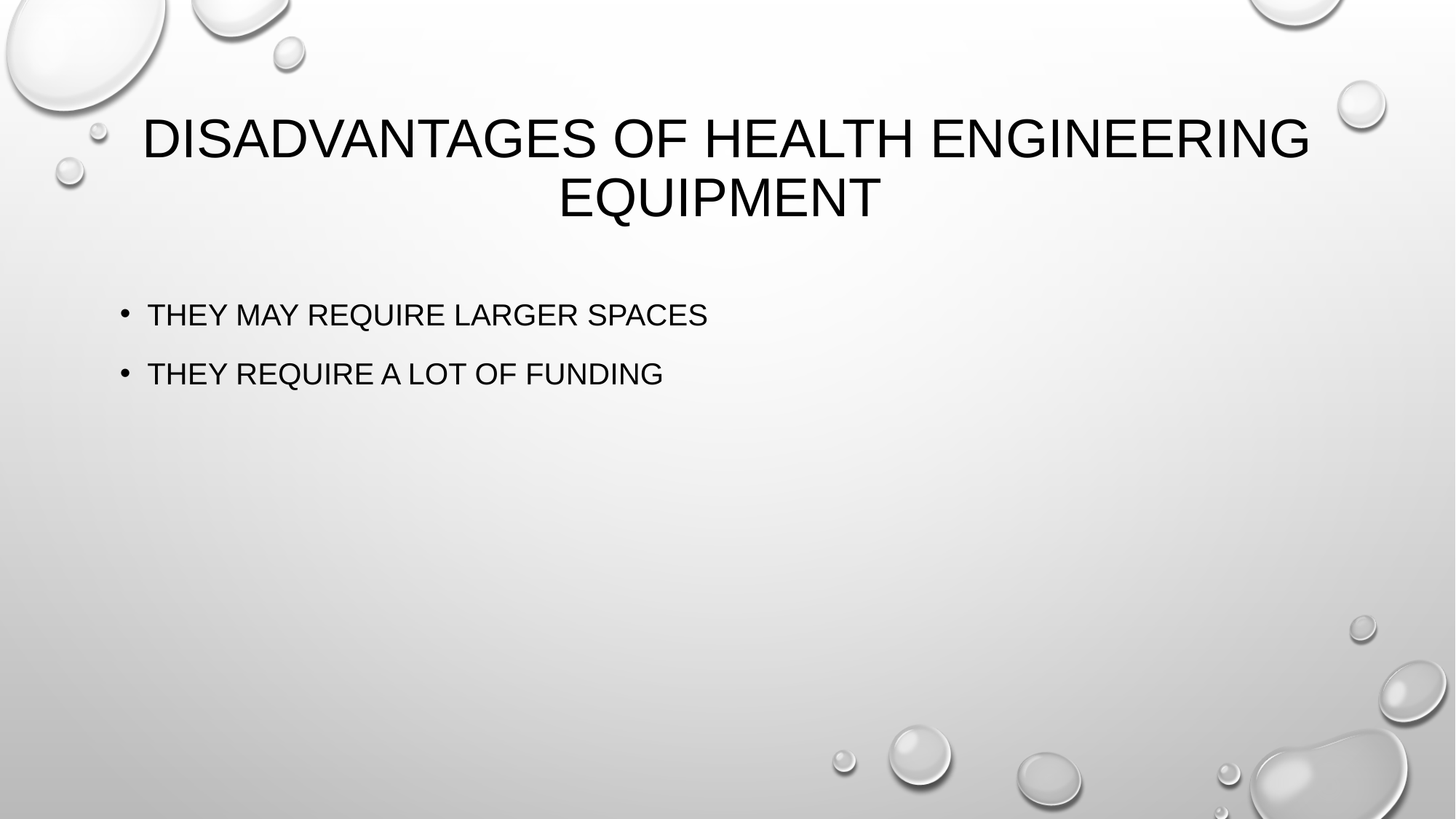

# Disadvantages of health engineering equipment
They may require larger spaces
They require a lot of funding